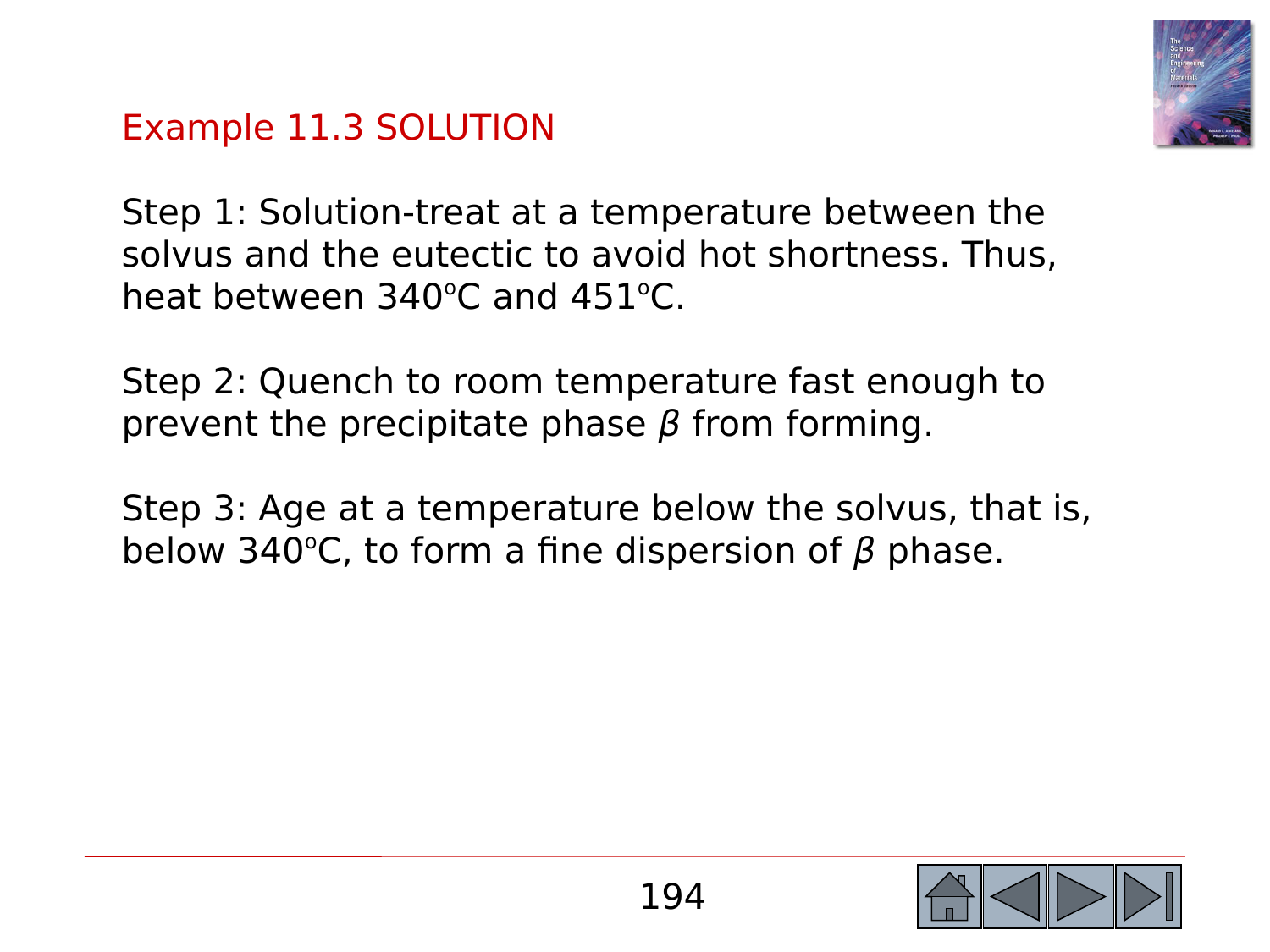

Example 11.3 SOLUTION

Step 1: Solution-treat at a temperature between the solvus and the eutectic to avoid hot shortness. Thus, heat between 340oC and 451oC.

Step 2: Quench to room temperature fast enough to prevent the precipitate phase β from forming.

Step 3: Age at a temperature below the solvus, that is, below 340oC, to form a fine dispersion of β phase.